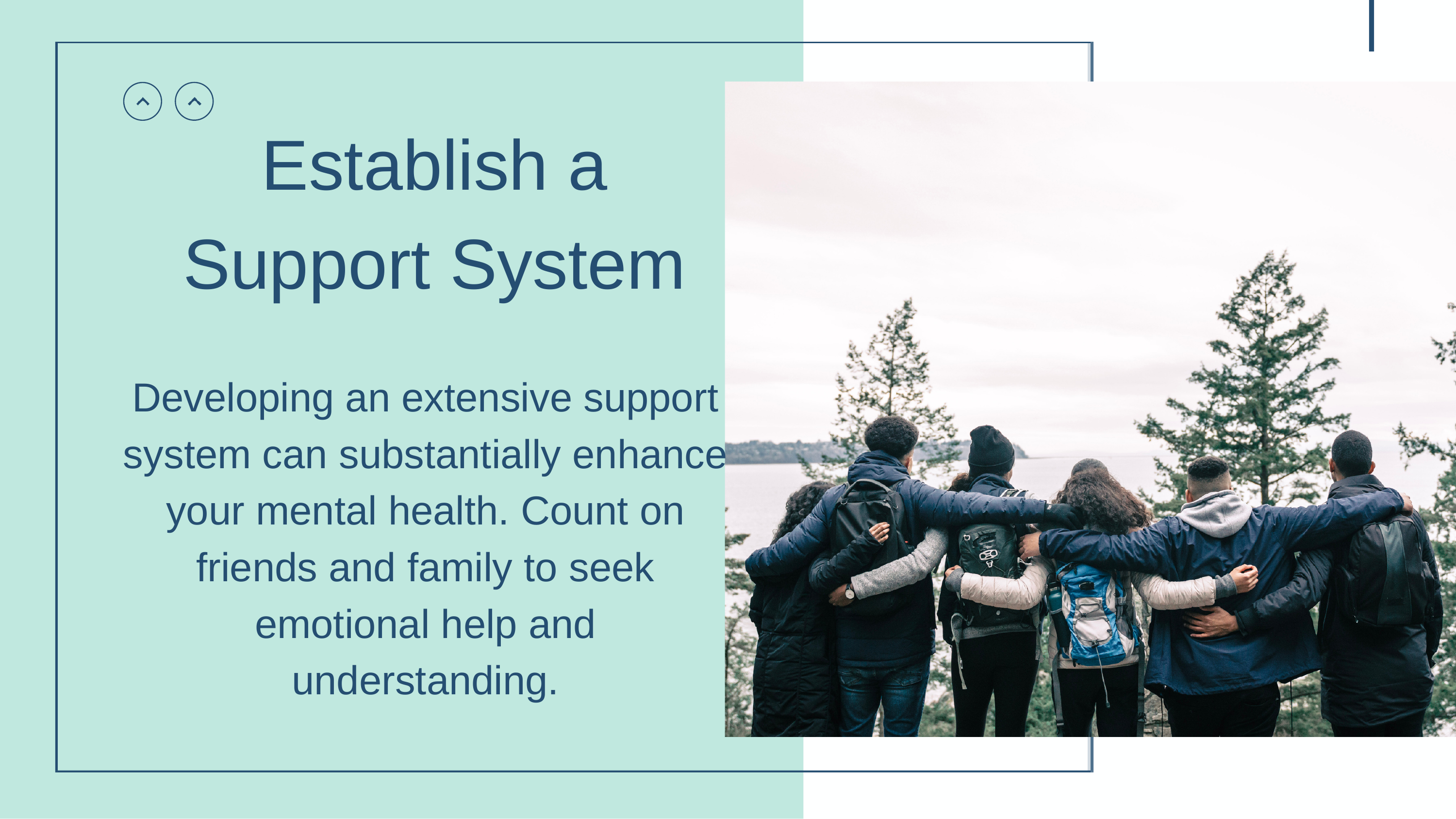

Establish a Support System
Developing an extensive support system can substantially enhance your mental health. Count on friends and family to seek emotional help and understanding.